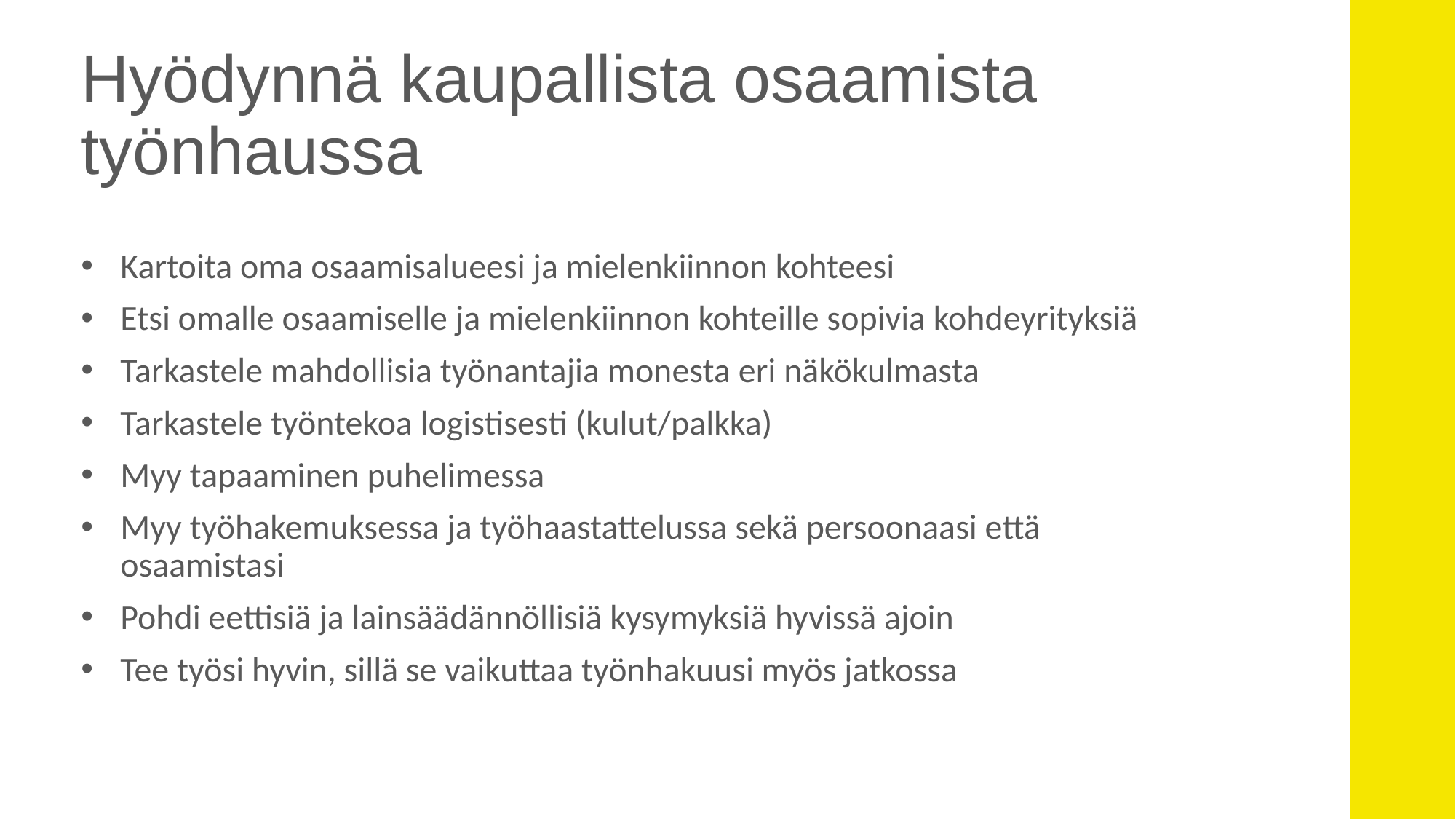

# Hyödynnä kaupallista osaamista työnhaussa
Kartoita oma osaamisalueesi ja mielenkiinnon kohteesi
Etsi omalle osaamiselle ja mielenkiinnon kohteille sopivia kohdeyrityksiä
Tarkastele mahdollisia työnantajia monesta eri näkökulmasta
Tarkastele työntekoa logistisesti (kulut/palkka)
Myy tapaaminen puhelimessa
Myy työhakemuksessa ja työhaastattelussa sekä persoonaasi että osaamistasi
Pohdi eettisiä ja lainsäädännöllisiä kysymyksiä hyvissä ajoin
Tee työsi hyvin, sillä se vaikuttaa työnhakuusi myös jatkossa